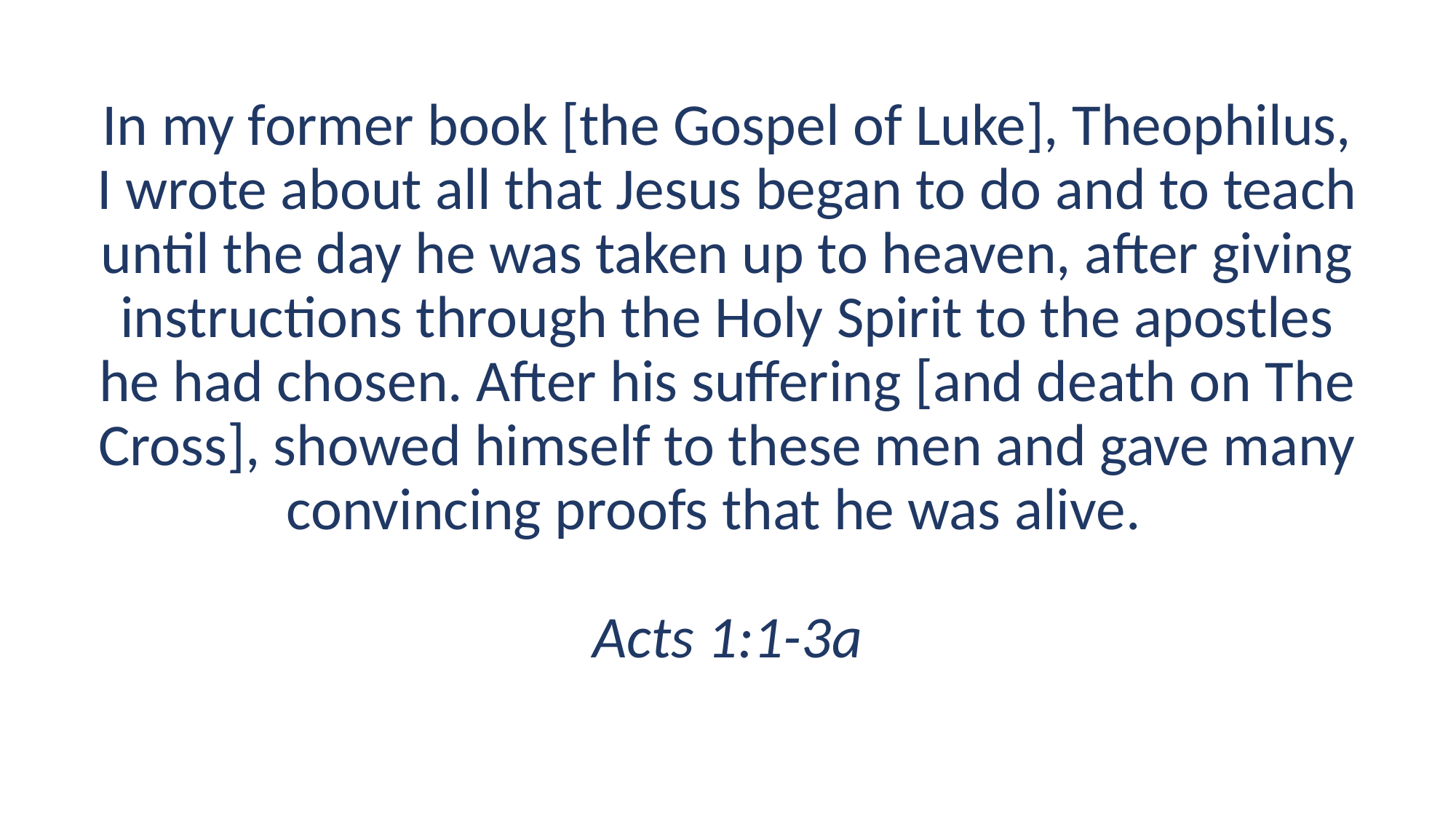

# In my former book [the Gospel of Luke], Theophilus, I wrote about all that Jesus began to do and to teach until the day he was taken up to heaven, after giving instructions through the Holy Spirit to the apostles he had chosen. After his suffering [and death on The Cross], showed himself to these men and gave many convincing proofs that he was alive. Acts 1:1-3a